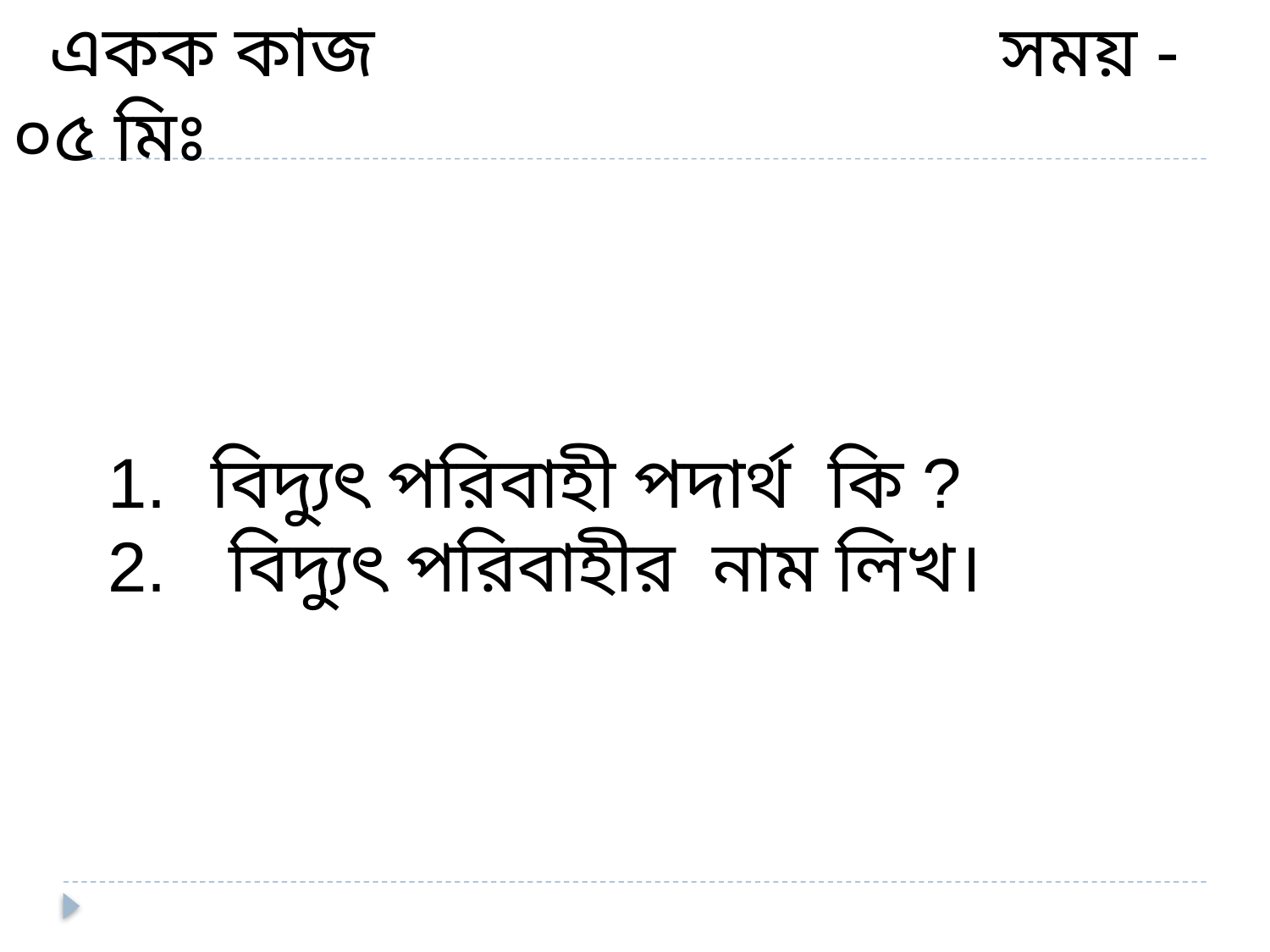

একক কাজ                                  সময় - ০৫ মিঃ
বিদ্যুৎ পরিবাহী পদার্থ  কি ?
 বিদ্যুৎ পরিবাহীর  নাম লিখ।